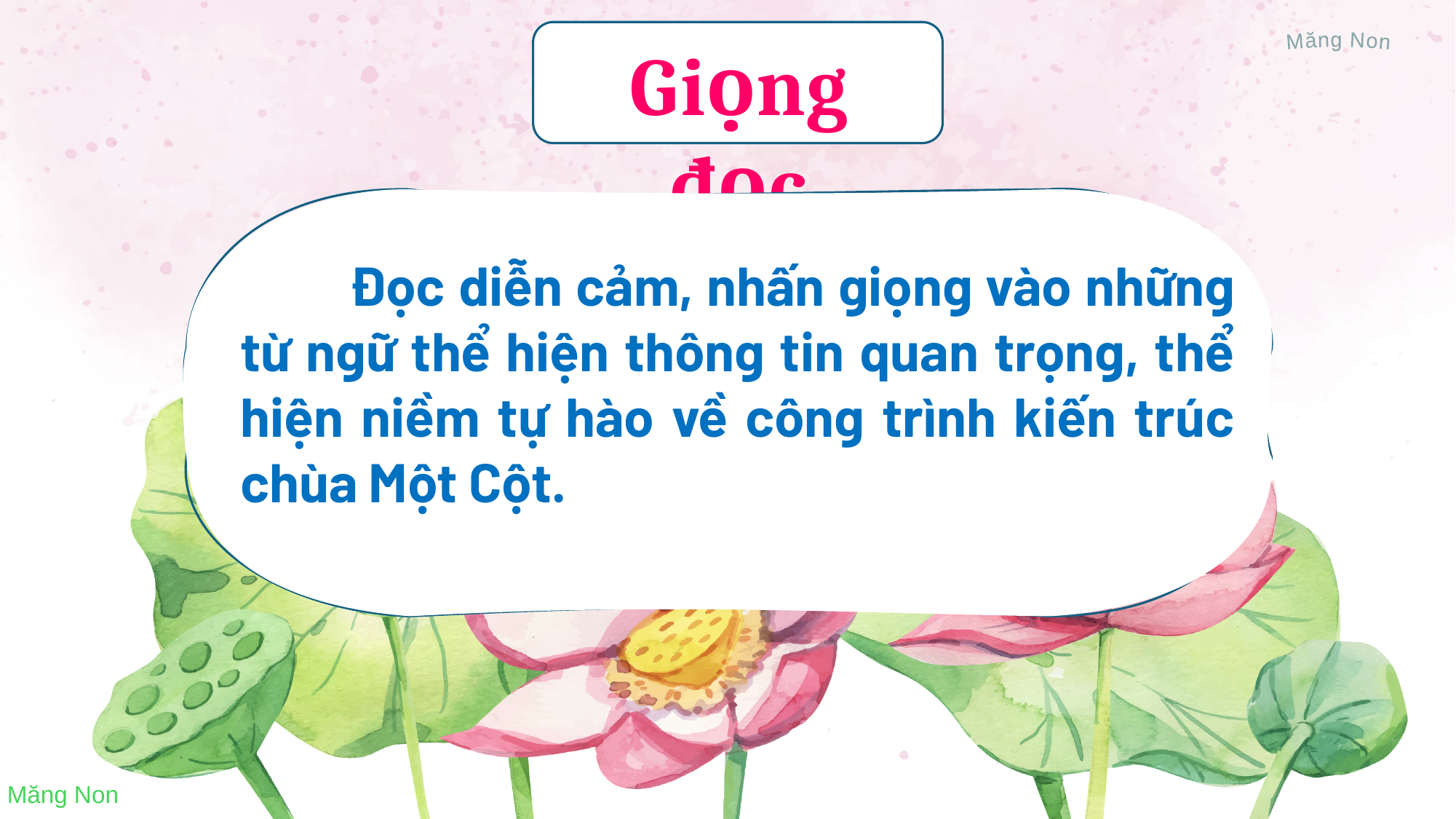

Giọng đọc

	Đọc diễn cảm, nhấn giọng vào những từ ngữ thể hiện thông tin quan trọng, thể hiện niềm tự hào về công trình kiến trúc chùa Một Cột.